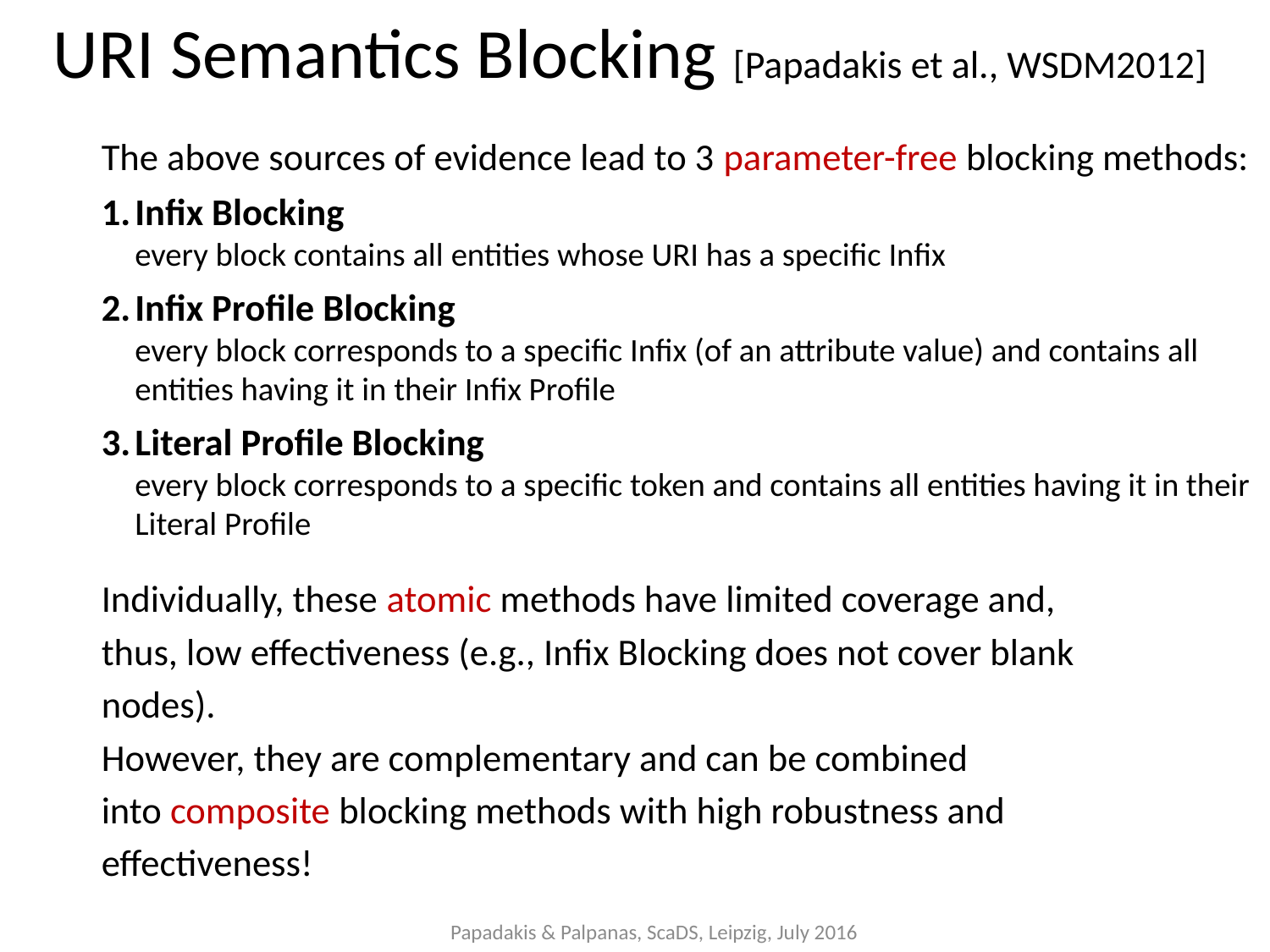

URI Semantics Blocking [Papadakis et al., WSDM2012]
The above sources of evidence lead to 3 parameter-free blocking methods:
Infix Blocking
every block contains all entities whose URI has a specific Infix
Infix Profile Blocking
every block corresponds to a specific Infix (of an attribute value) and contains all entities having it in their Infix Profile
Literal Profile Blocking
every block corresponds to a specific token and contains all entities having it in their Literal Profile

Individually, these atomic methods have limited coverage and,
thus, low effectiveness (e.g., Infix Blocking does not cover blank
nodes).
However, they are complementary and can be combined
into composite blocking methods with high robustness and
effectiveness!
Papadakis & Palpanas, ScaDS, Leipzig, July 2016